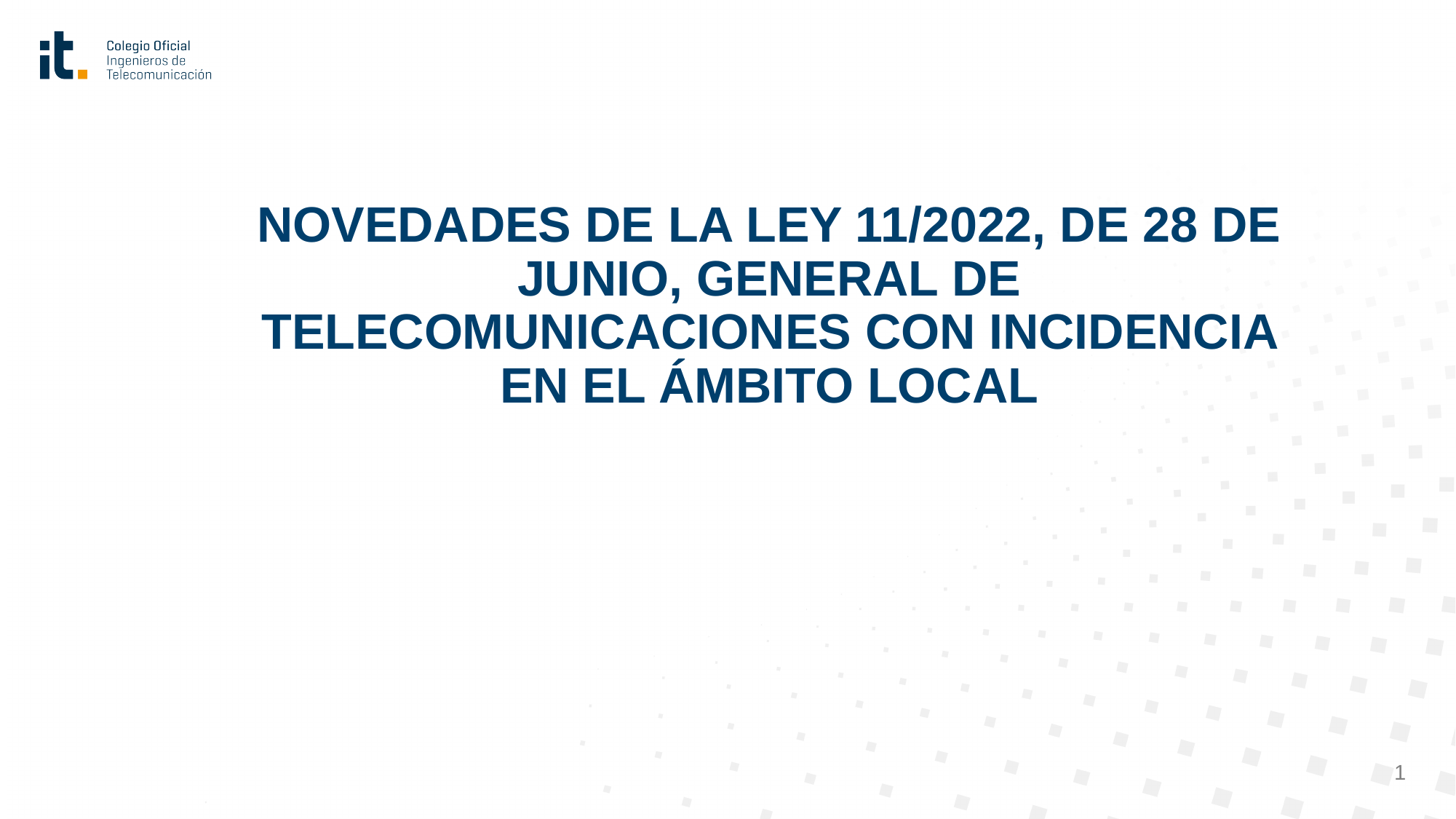

# NOVEDADES DE LA LEY 11/2022, DE 28 DE JUNIO, GENERAL DE TELECOMUNICACIONES CON INCIDENCIA EN EL ÁMBITO LOCAL